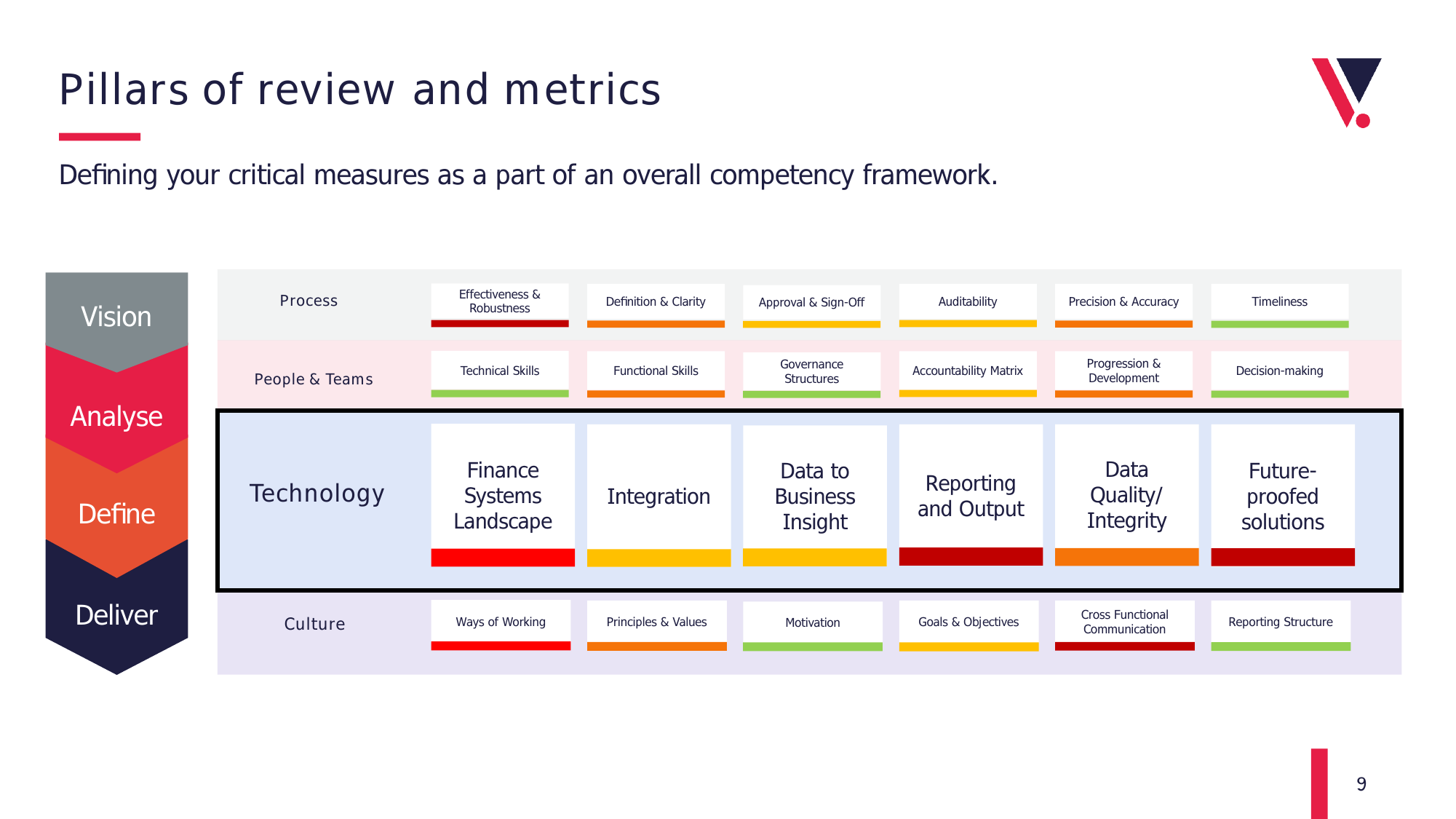

# Pillars of review and metrics
Defining your critical measures as a part of an overall competency framework.

Vision

Analyse

Define

Deliver
Effectiveness & Robustness
Definition & Clarity
Auditability
Precision & Accuracy
Timeliness
Approval & Sign-Off
Process

Technical Skills
Functional Skills
Accountability Matrix
Progression & Development
Decision-making
Governance Structures
People & Teams

Finance Systems Landscape
Integration
Reporting and Output
Data Quality/
Integrity
Future-proofed solutions
Data to Business Insight
Technology

Ways of Working
Principles & Values
Goals & Objectives
Cross Functional Communication
Reporting Structure
Motivation
Culture

9